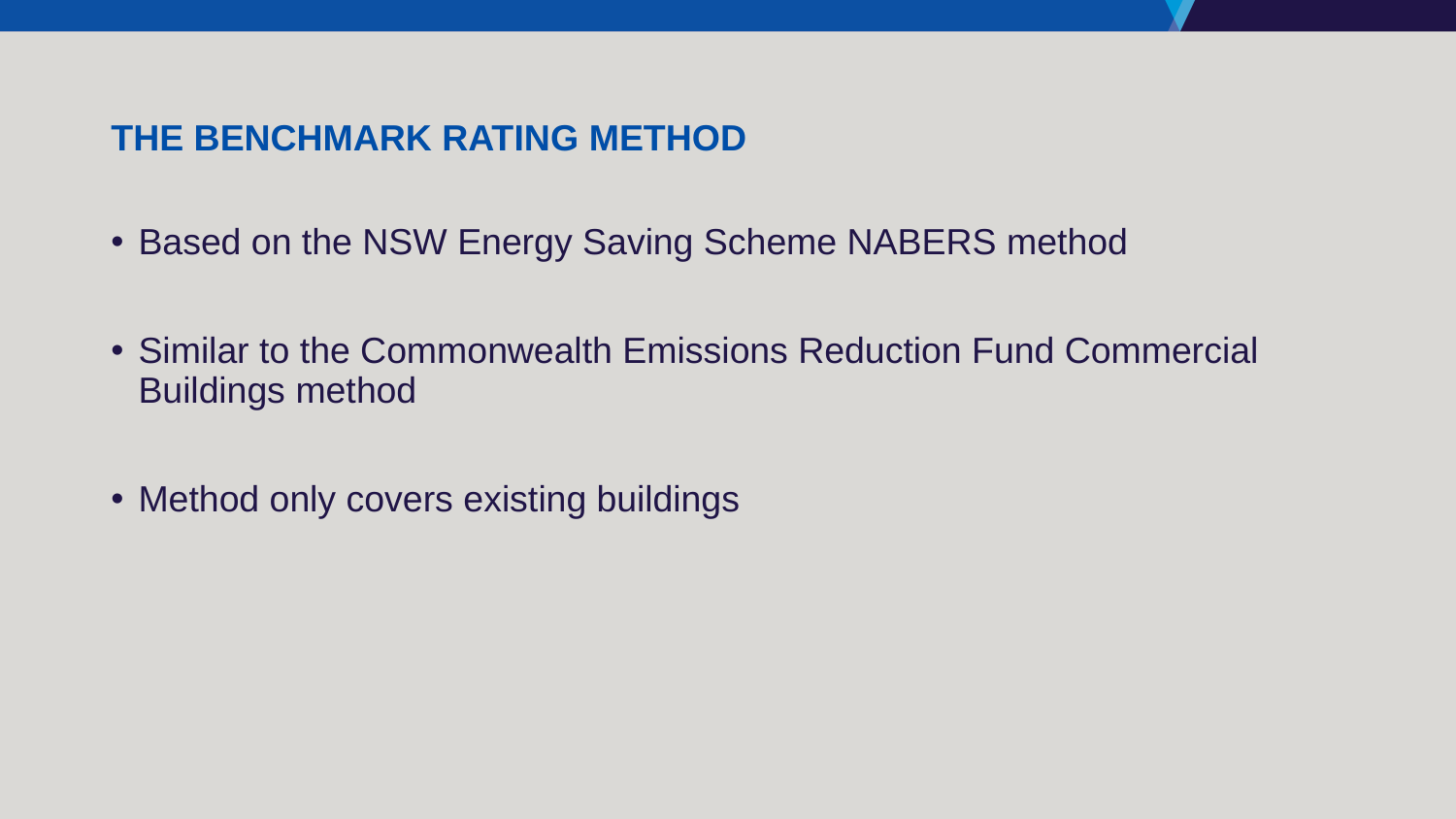

# The benchmark rating method
Based on the NSW Energy Saving Scheme NABERS method

Similar to the Commonwealth Emissions Reduction Fund Commercial Buildings method

Method only covers existing buildings